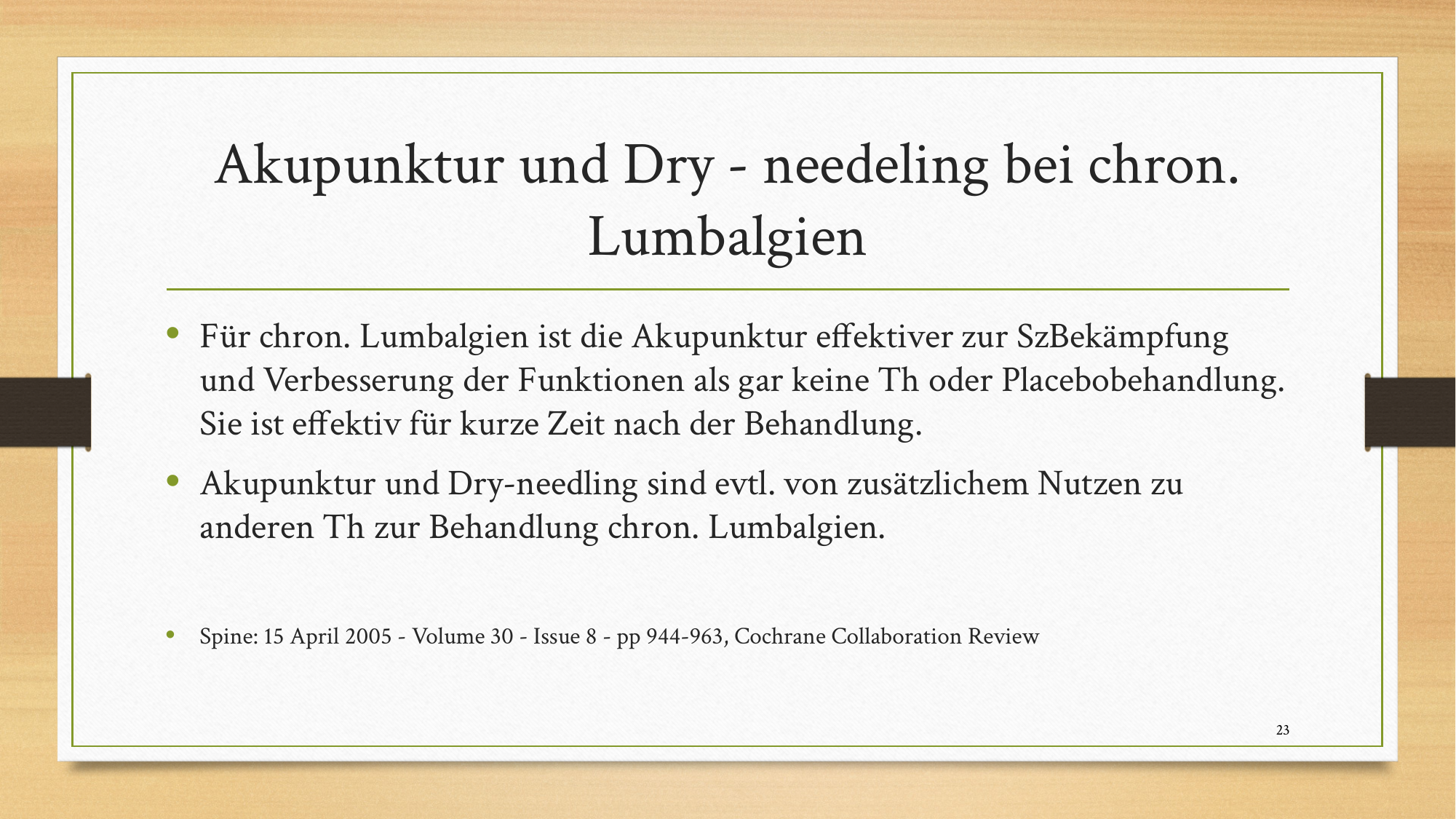

# Akupunktur und Dry - needeling bei chron. Lumbalgien
Für chron. Lumbalgien ist die Akupunktur effektiver zur SzBekämpfung und Verbesserung der Funktionen als gar keine Th oder Placebobehandlung. Sie ist effektiv für kurze Zeit nach der Behandlung.
Akupunktur und Dry-needling sind evtl. von zusätzlichem Nutzen zu anderen Th zur Behandlung chron. Lumbalgien.

Spine: 15 April 2005 - Volume 30 - Issue 8 - pp 944-963, Cochrane Collaboration Review

23